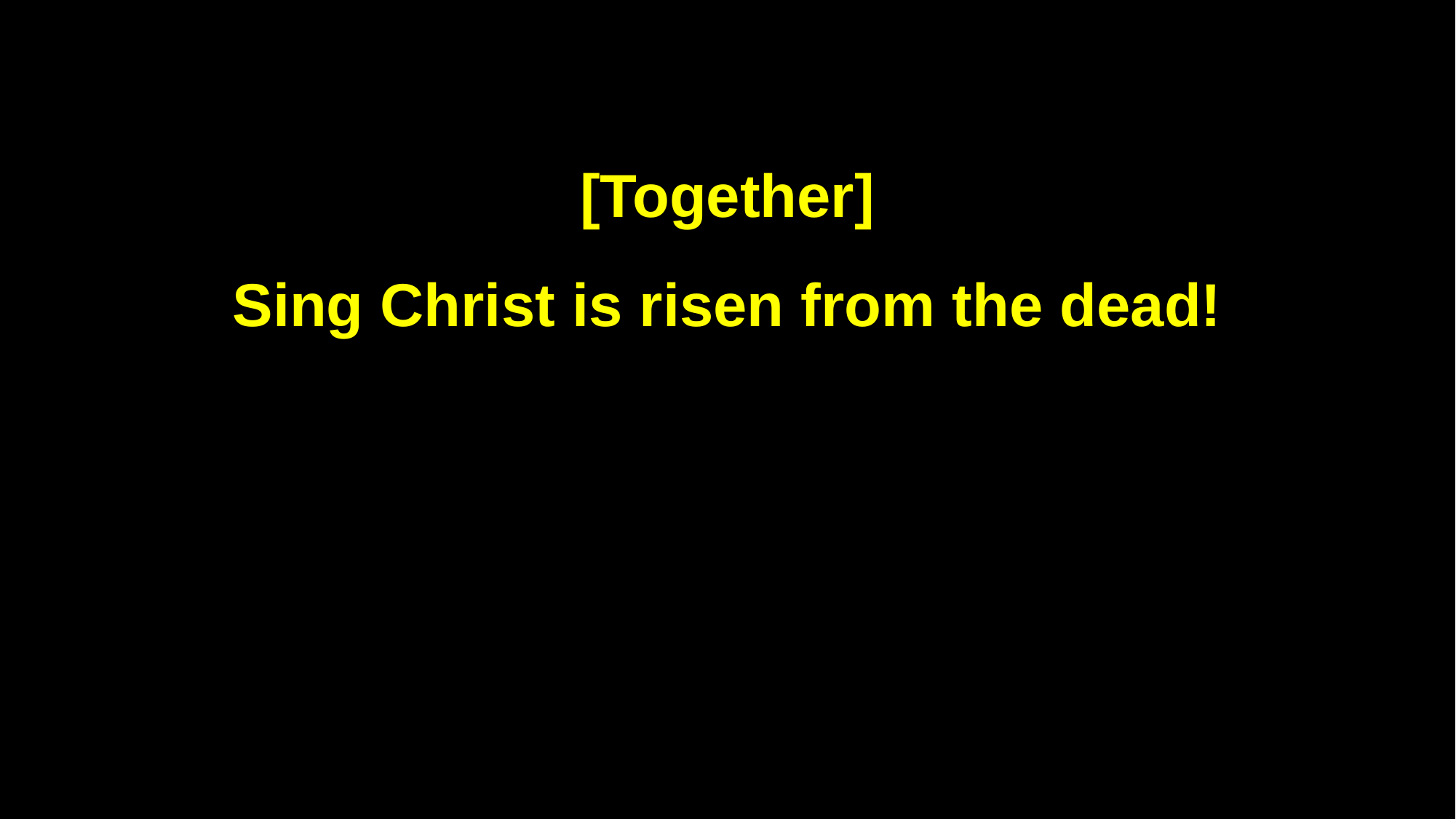

[Together]
Sing Christ is risen from the dead!